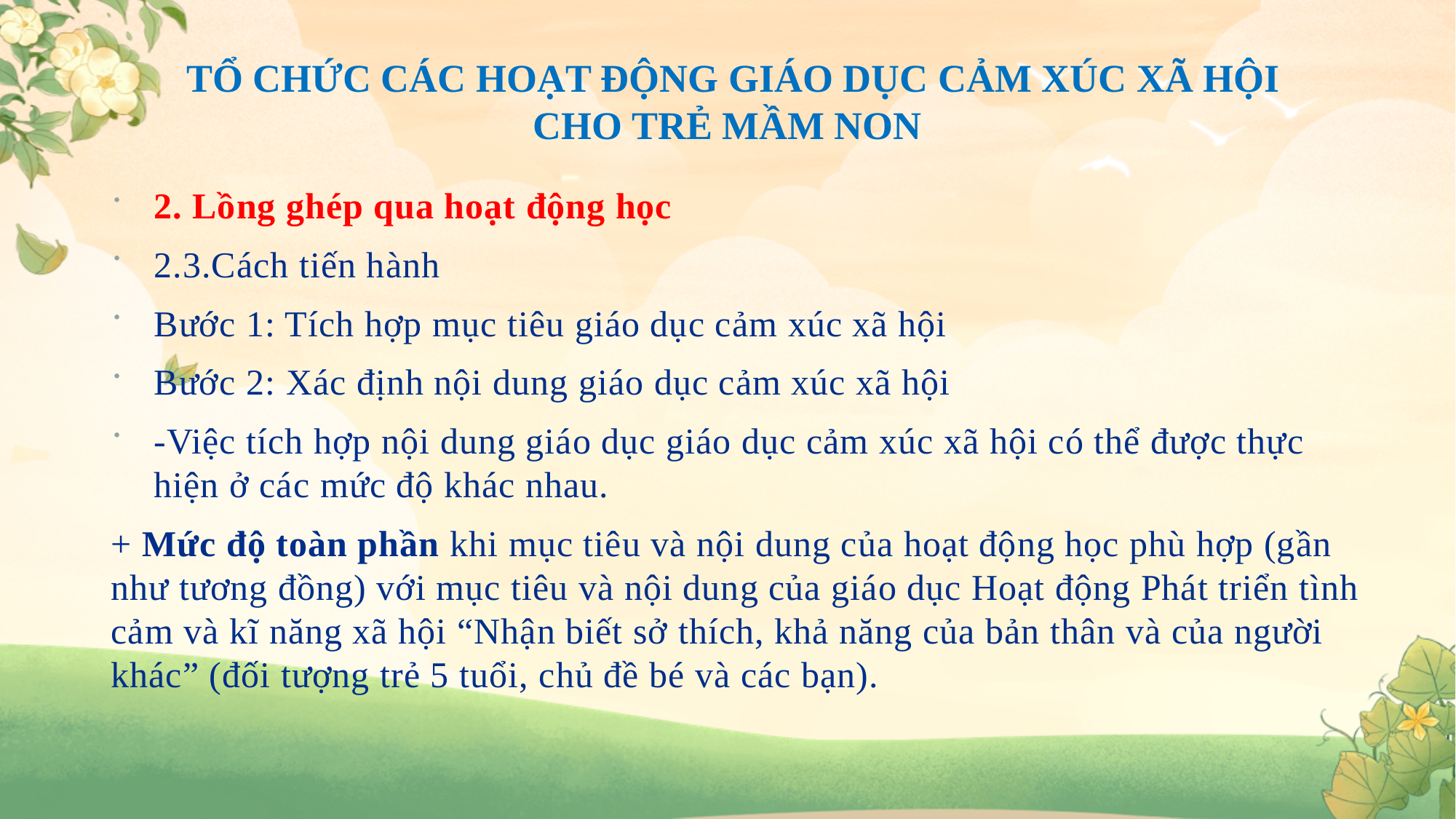

# TỔ CHỨC CÁC HOẠT ĐỘNG GIÁO DỤC CẢM XÚC XÃ HỘI CHO TRẺ MẦM NON
2. Lồng ghép qua hoạt động học
2.3.Cách tiến hành
Bước 1: Tích hợp mục tiêu giáo dục cảm xúc xã hội
Bước 2: Xác định nội dung giáo dục cảm xúc xã hội
-Việc tích hợp nội dung giáo dục giáo dục cảm xúc xã hội có thể được thực hiện ở các mức độ khác nhau.
+ Mức độ toàn phần khi mục tiêu và nội dung của hoạt động học phù hợp (gần như tương đồng) với mục tiêu và nội dung của giáo dục Hoạt động Phát triển tình cảm và kĩ năng xã hội “Nhận biết sở thích, khả năng của bản thân và của người khác” (đối tượng trẻ 5 tuổi, chủ đề bé và các bạn).